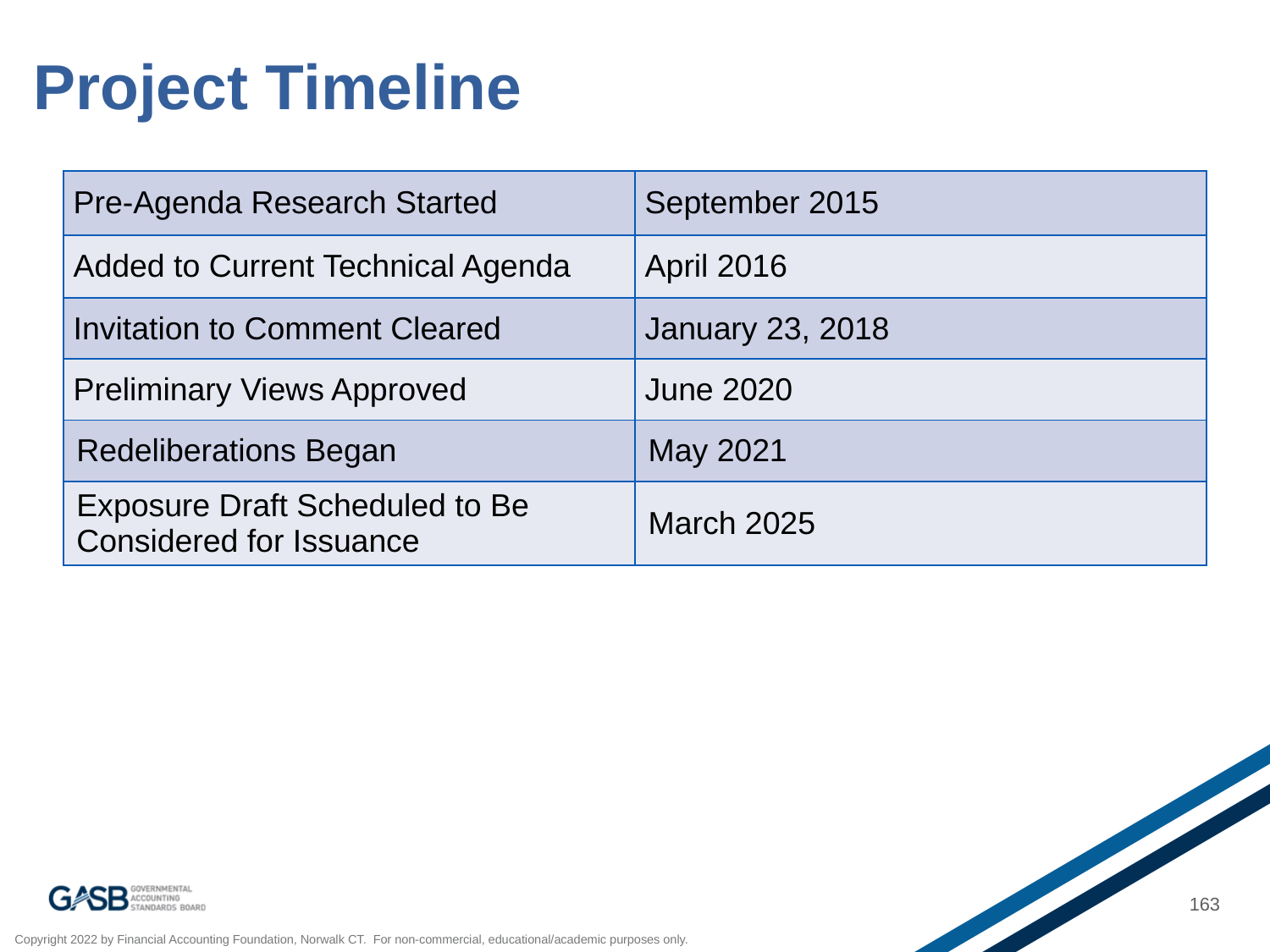

# Project Timeline
| Pre-Agenda Research Started | September 2015 |
| --- | --- |
| Added to Current Technical Agenda | April 2016 |
| Invitation to Comment Cleared | January 23, 2018 |
| Preliminary Views Approved | June 2020 |
| Redeliberations Began | May 2021 |
| Exposure Draft Scheduled to Be Considered for Issuance | March 2025 |
163